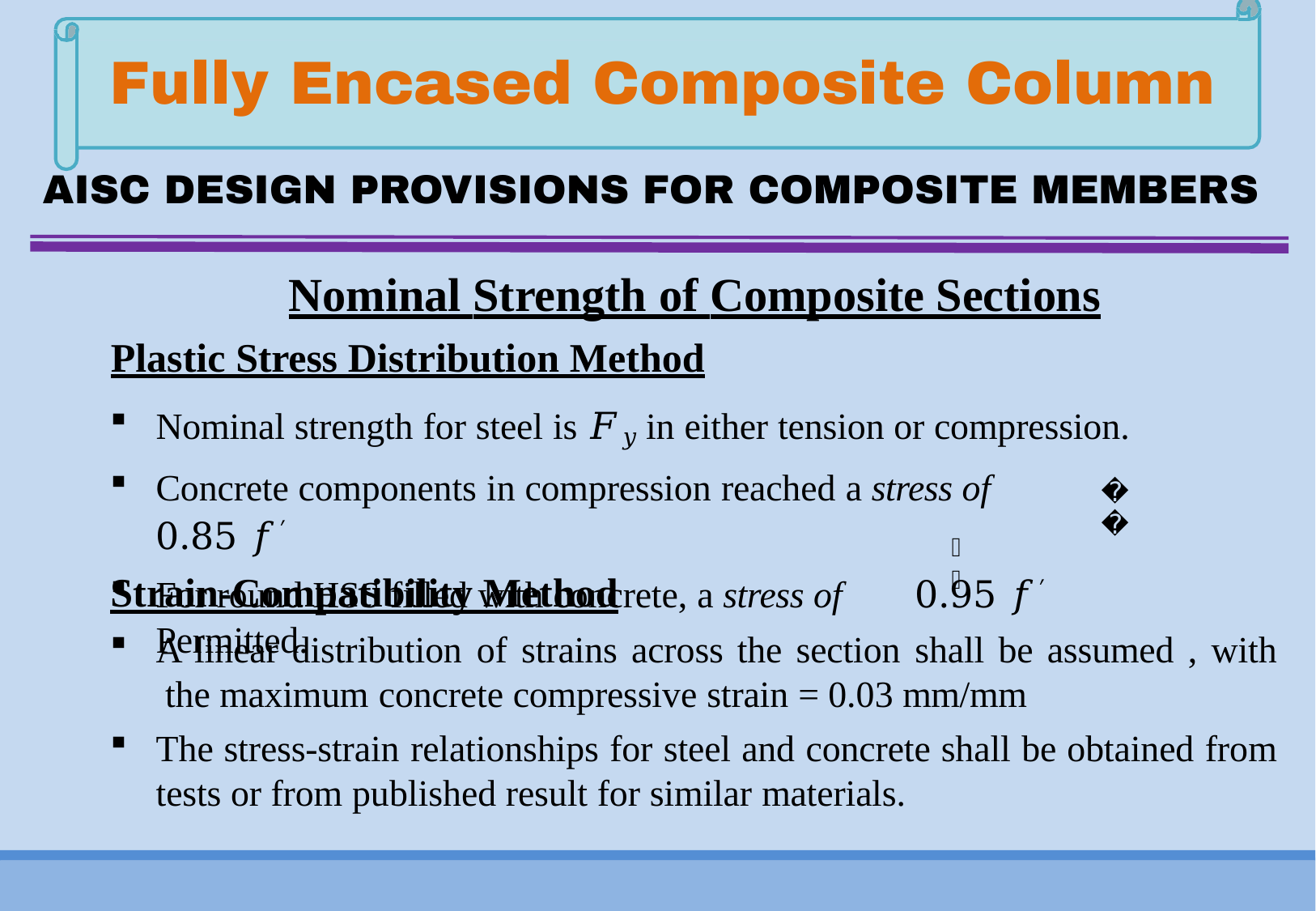

# Fully Encased Composite Column
AISC DESIGN PROVISIONS FOR COMPOSITE MEMBERS

Nominal Strength of Composite Sections
Plastic Stress Distribution Method

Nominal strength for steel is 𝐹𝑦 in either tension or compression.
Concrete components in compression reached a stress of	0.85 𝑓′
For round HSS filled with concrete, a stress of	0.95 𝑓′ Permitted.
𝑐
𝑐
Strain-Compatibility Method
A linear distribution of strains across the section shall be assumed , with  the maximum concrete compressive strain = 0.03 mm/mm
The stress-strain relationships for steel and concrete shall be obtained from
tests or from published result for similar materials.